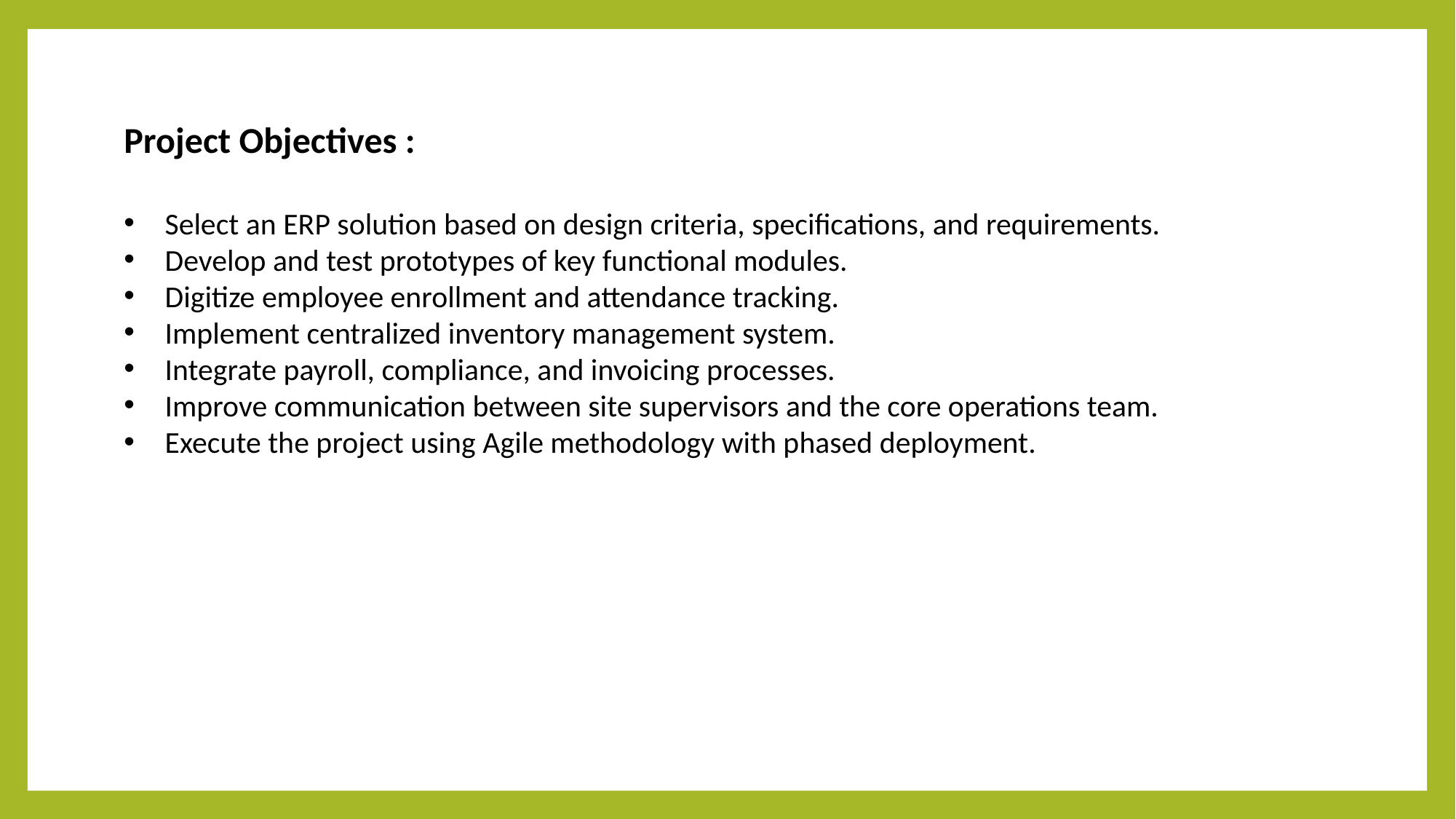

Project Objectives :

Select an ERP solution based on design criteria, specifications, and requirements.
Develop and test prototypes of key functional modules.
Digitize employee enrollment and attendance tracking.
Implement centralized inventory management system.
Integrate payroll, compliance, and invoicing processes.
Improve communication between site supervisors and the core operations team.
Execute the project using Agile methodology with phased deployment.